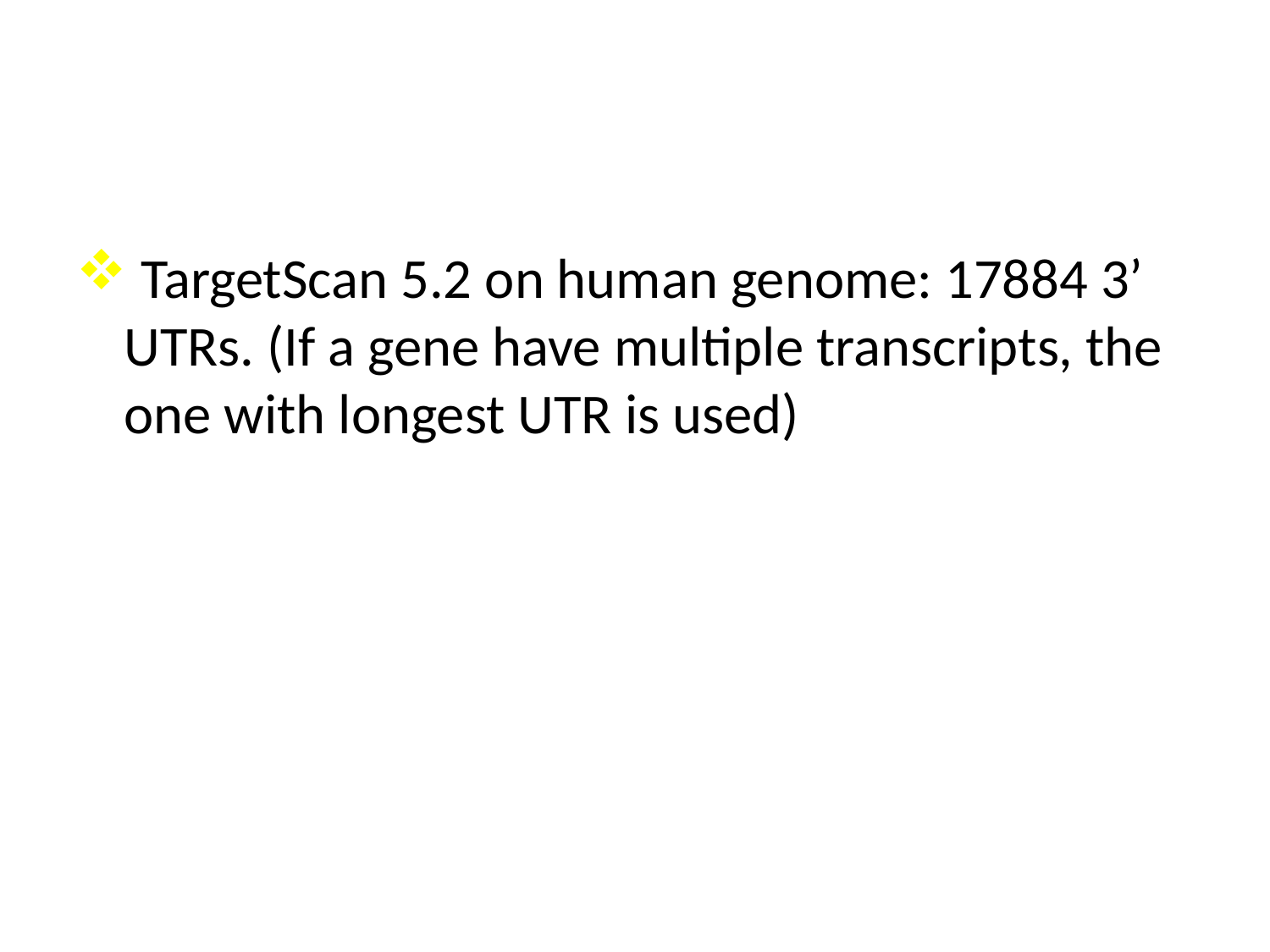

TargetScan 5.2 on human genome: 17884 3’ UTRs. (If a gene have multiple transcripts, the one with longest UTR is used)